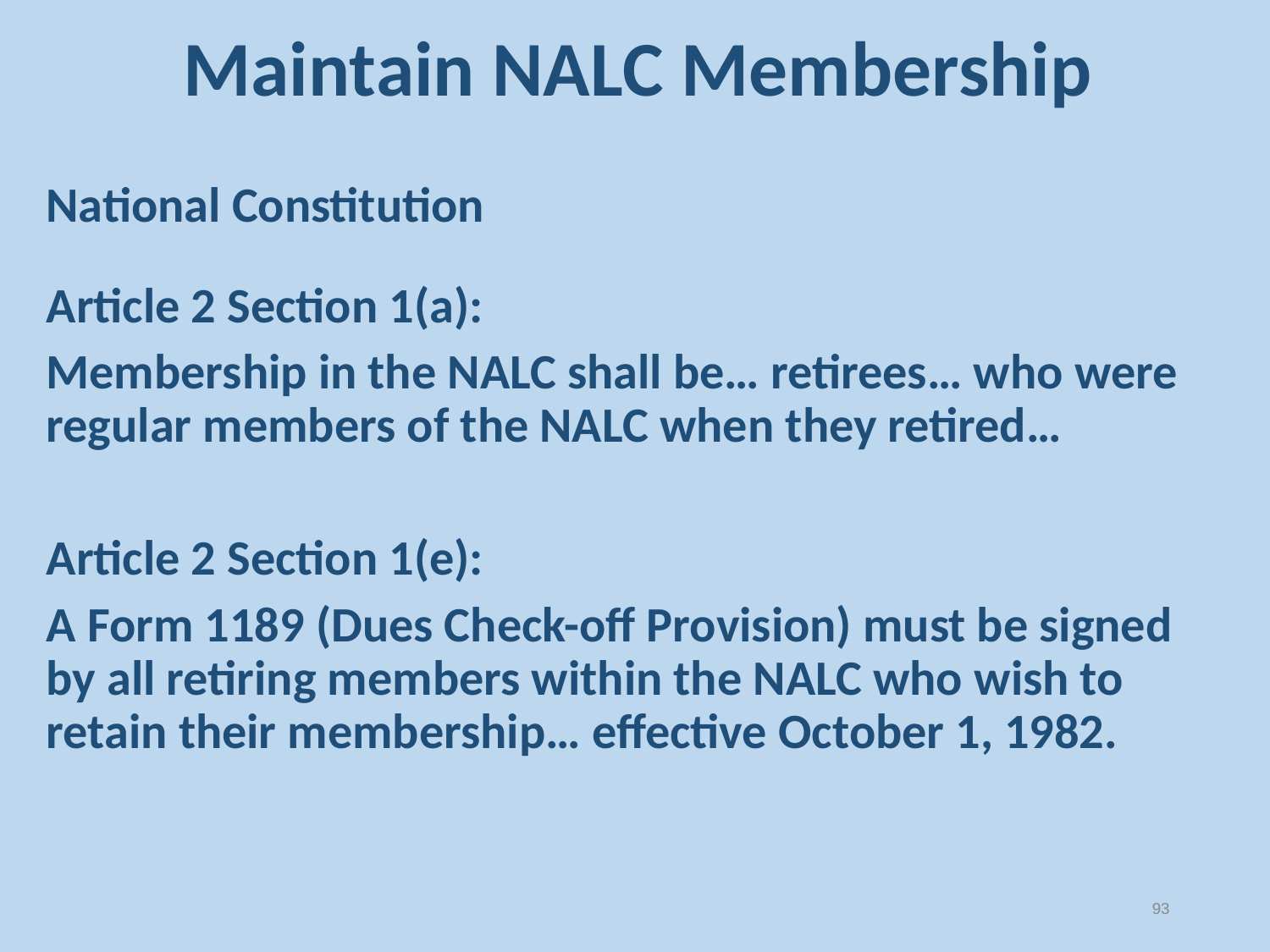

Maintain NALC Membership

National Constitution

Article 2 Section 1(a):
Membership in the NALC shall be… retirees… who were regular members of the NALC when they retired…

Article 2 Section 1(e):
A Form 1189 (Dues Check-off Provision) must be signed by all retiring members within the NALC who wish to retain their membership… effective October 1, 1982.
93